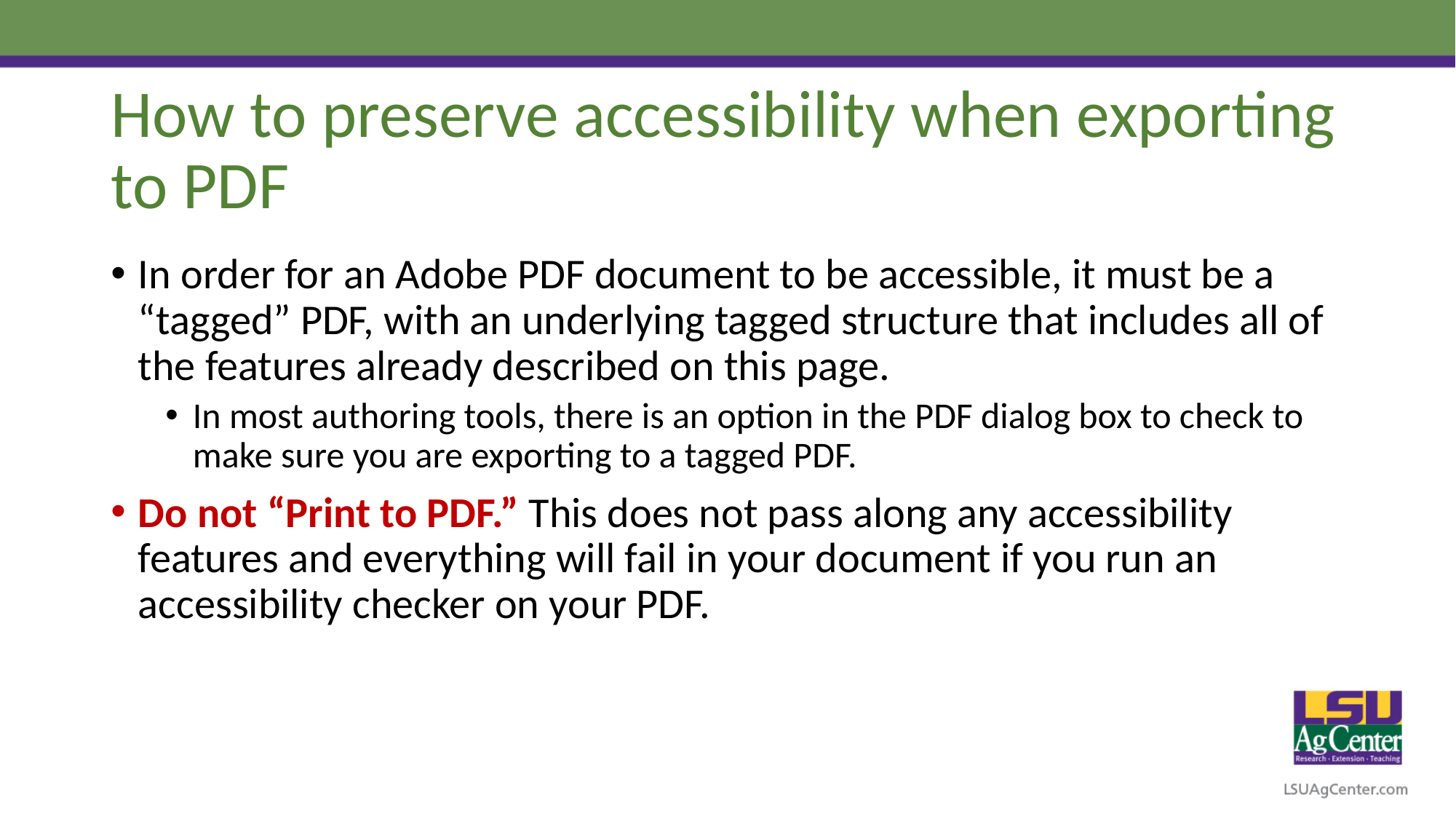

# How to preserve accessibility when exporting to PDF
In order for an Adobe PDF document to be accessible, it must be a “tagged” PDF, with an underlying tagged structure that includes all of the features already described on this page.
In most authoring tools, there is an option in the PDF dialog box to check to make sure you are exporting to a tagged PDF.
Do not “Print to PDF.” This does not pass along any accessibility features and everything will fail in your document if you run an accessibility checker on your PDF.